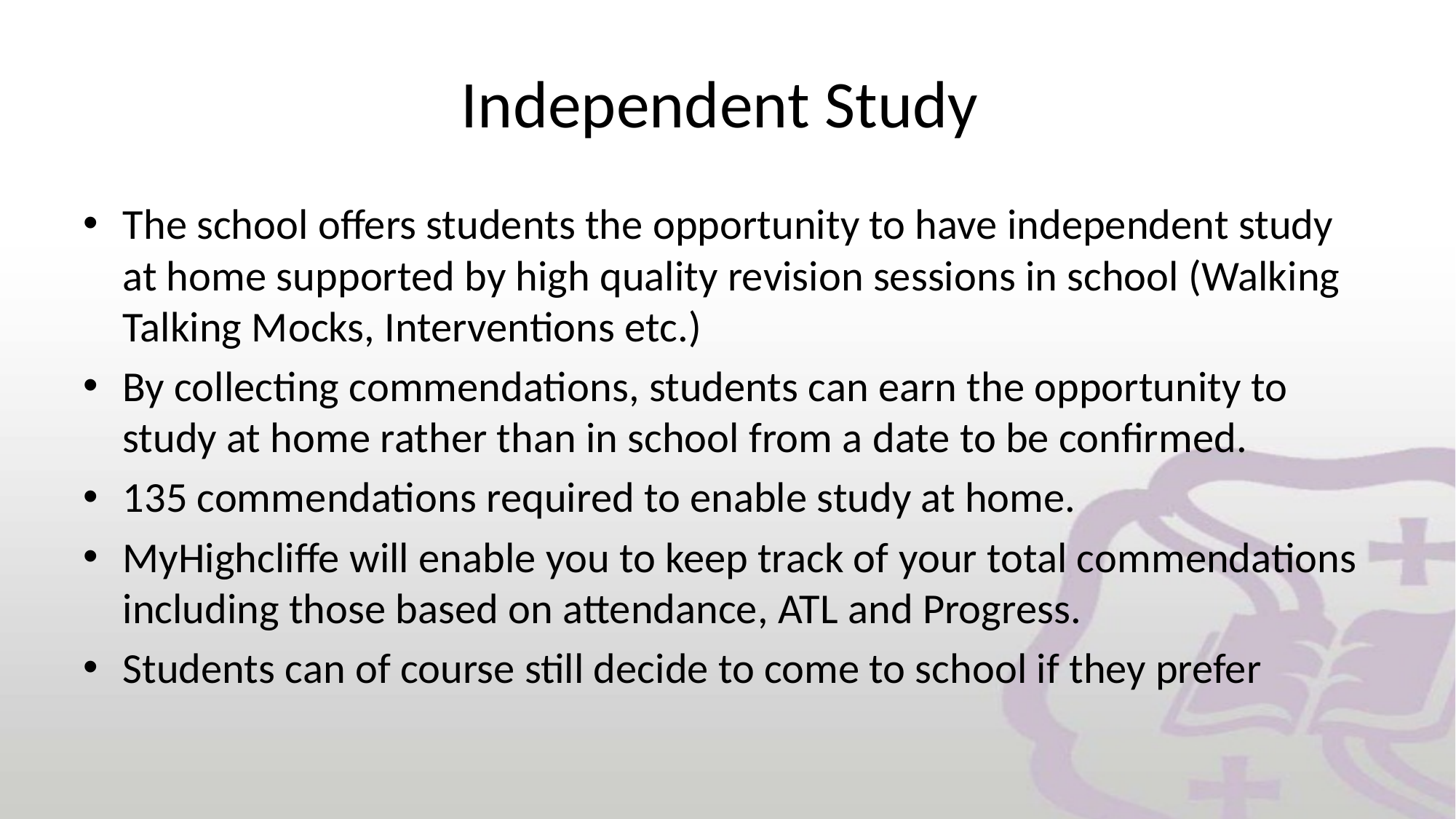

# Independent Study
The school offers students the opportunity to have independent study at home supported by high quality revision sessions in school (Walking Talking Mocks, Interventions etc.)
By collecting commendations, students can earn the opportunity to study at home rather than in school from a date to be confirmed.
135 commendations required to enable study at home.
MyHighcliffe will enable you to keep track of your total commendations including those based on attendance, ATL and Progress.
Students can of course still decide to come to school if they prefer